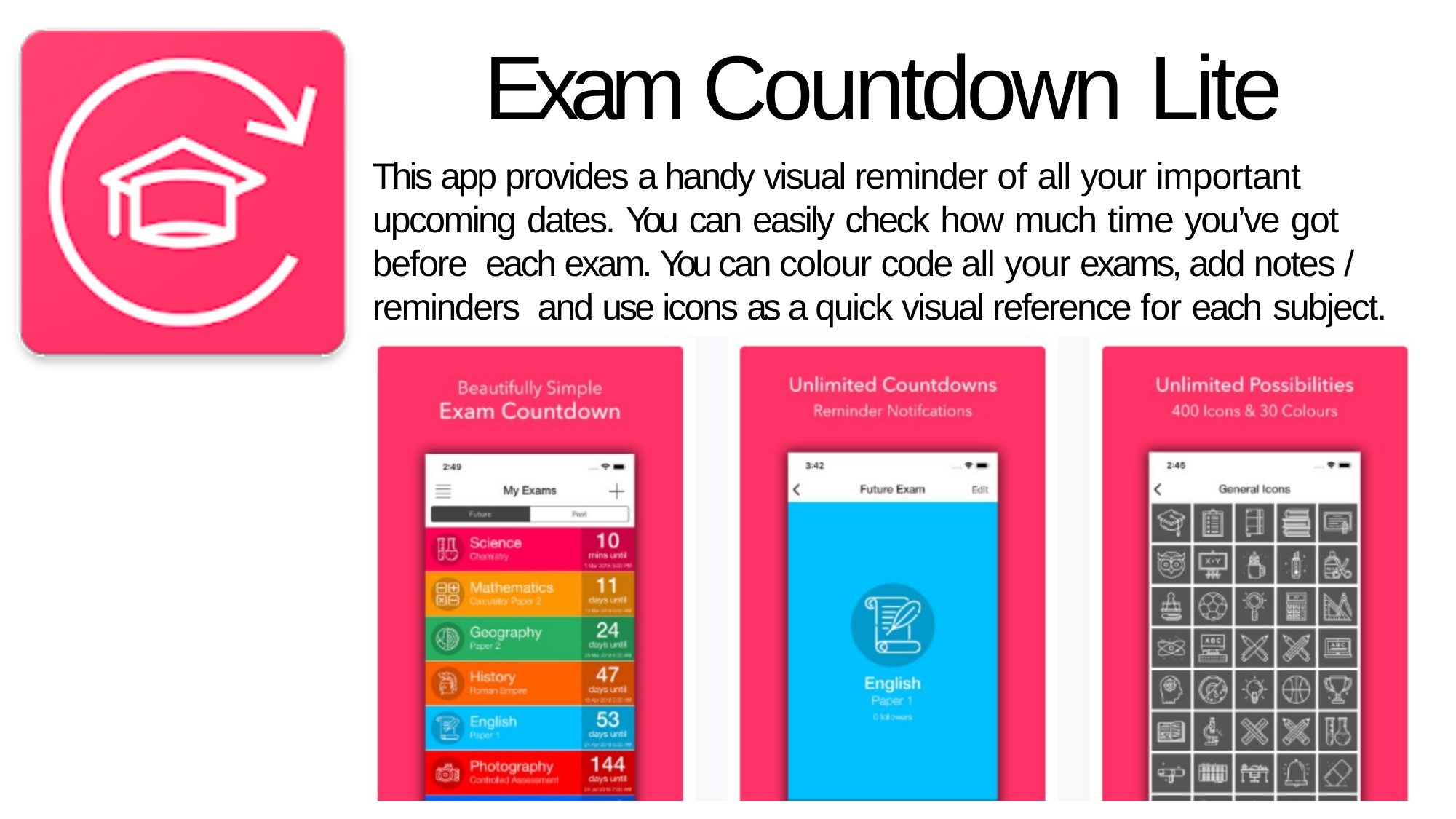

# Exam Countdown Lite
This app provides a handy visual reminder of all your important  upcoming dates. You can easily check how much time you’ve got before  each exam. You can colour code all your exams, add notes / reminders  and use icons as a quick visual reference for each subject.